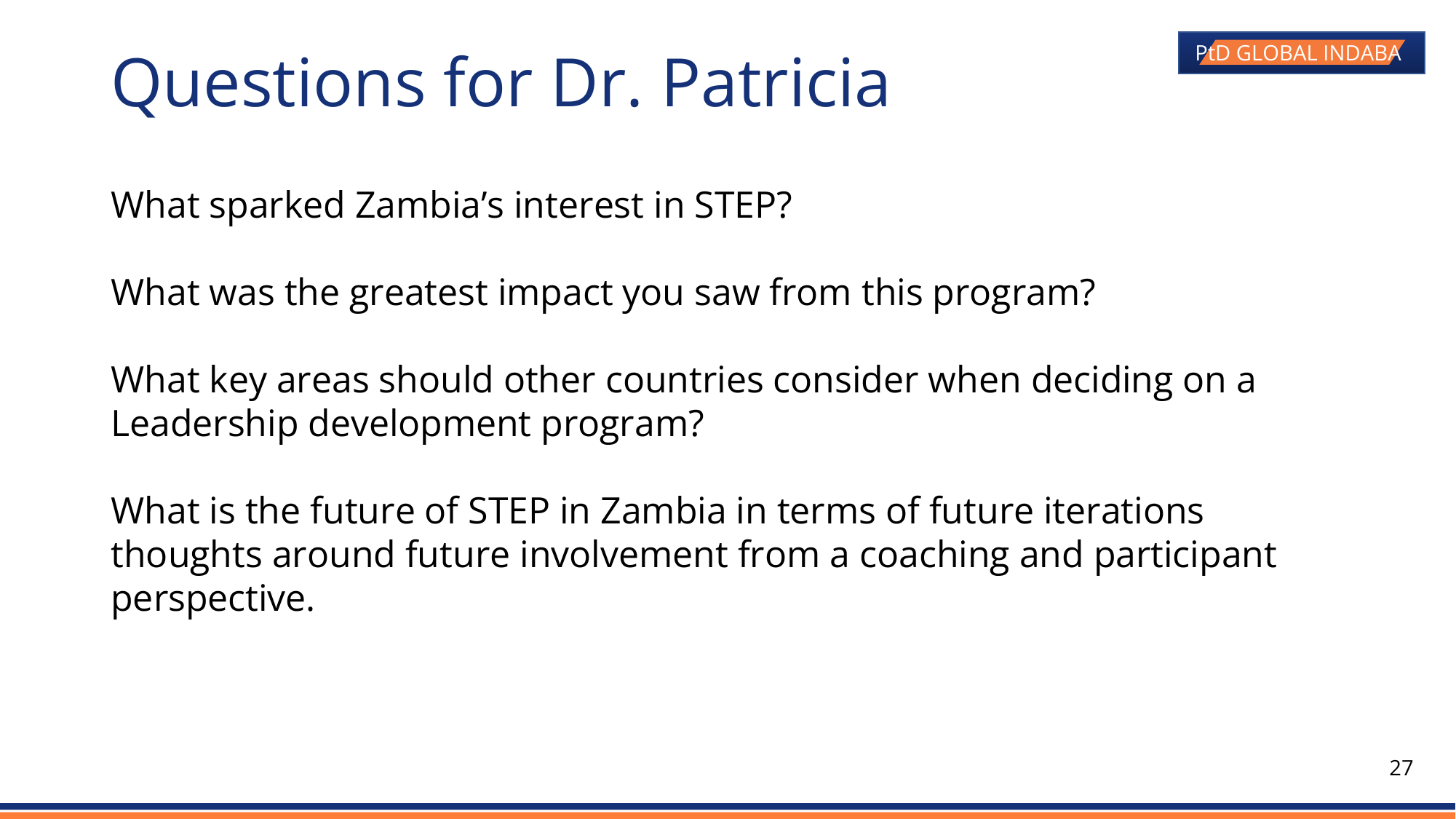

# Questions for Dr. Patricia
What sparked Zambia’s interest in STEP?
What was the greatest impact you saw from this program?
What key areas should other countries consider when deciding on a Leadership development program?

What is the future of STEP in Zambia in terms of future iterations thoughts around future involvement from a coaching and participant perspective.
27